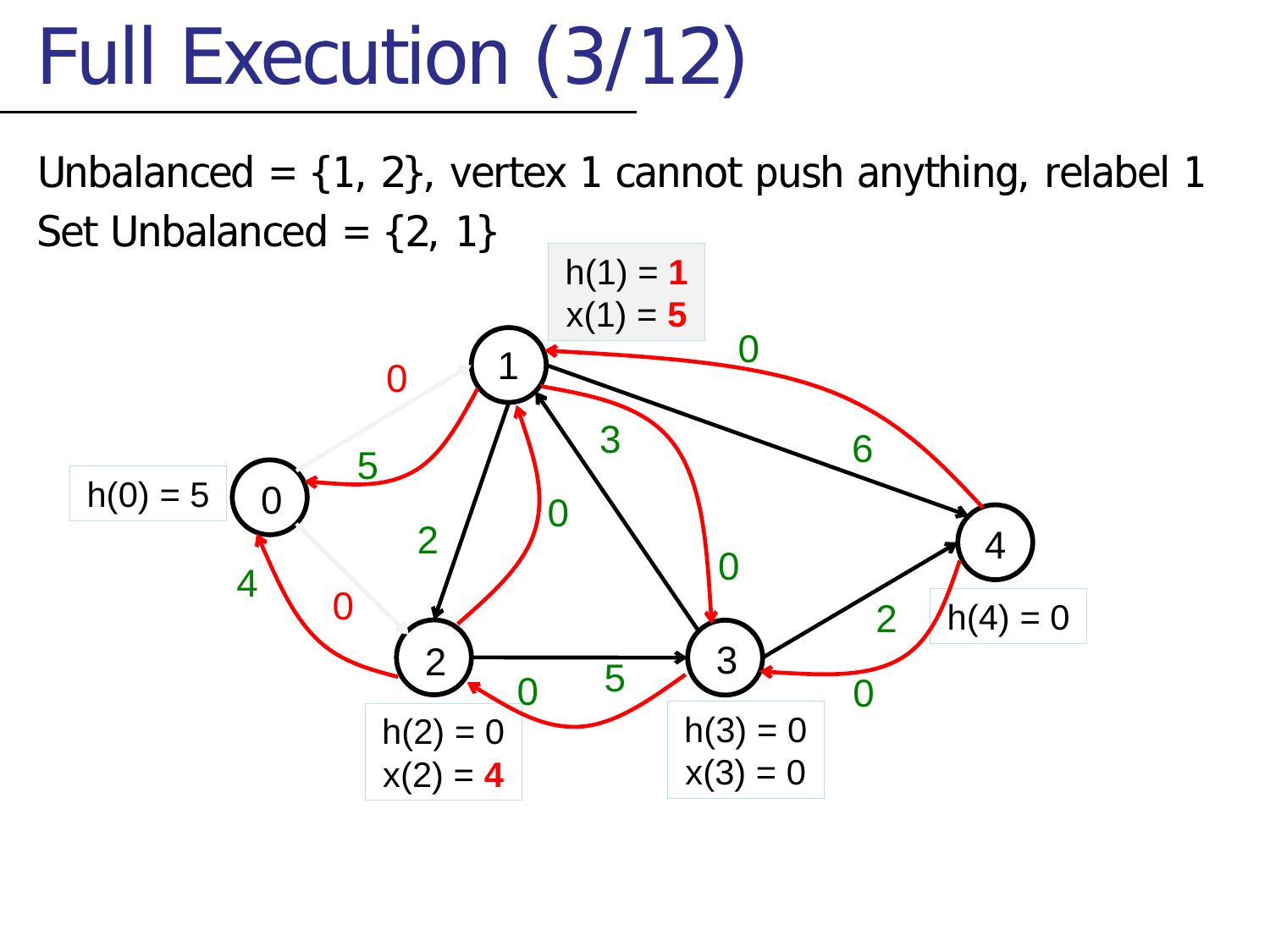

Full Execution (3/12)
Unbalanced = {1, 2}, vertex 1 cannot push anything, relabel 1
Set Unbalanced = {2, 1}
h(1) = 1
x(1) = 5
0

1
0

3
6
5

0
h(0) = 5
0

4
2
0

4

0
2
h(4) = 0

2

3

5
0
0
h(3) = 0
x(3) = 0
h(2) = 0 x(2) = 4